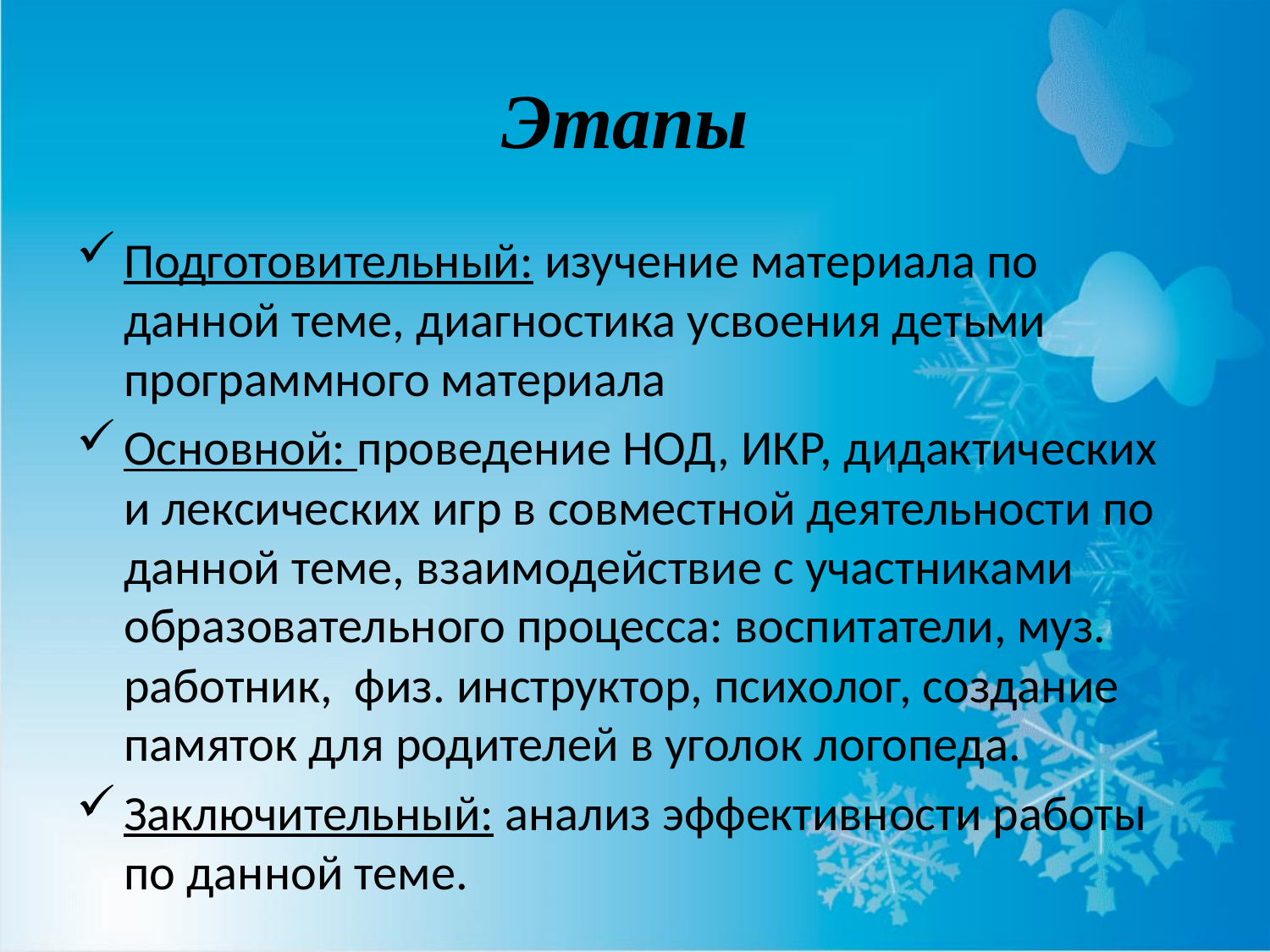

# Этапы
Подготовительный: изучение материала по данной теме, диагностика усвоения детьми программного материала
Основной: проведение НОД, ИКР, дидактических и лексических игр в совместной деятельности по данной теме, взаимодействие с участниками образовательного процесса: воспитатели, муз. работник,  физ. инструктор, психолог, создание памяток для родителей в уголок логопеда.
Заключительный: анализ эффективности работы по данной теме.